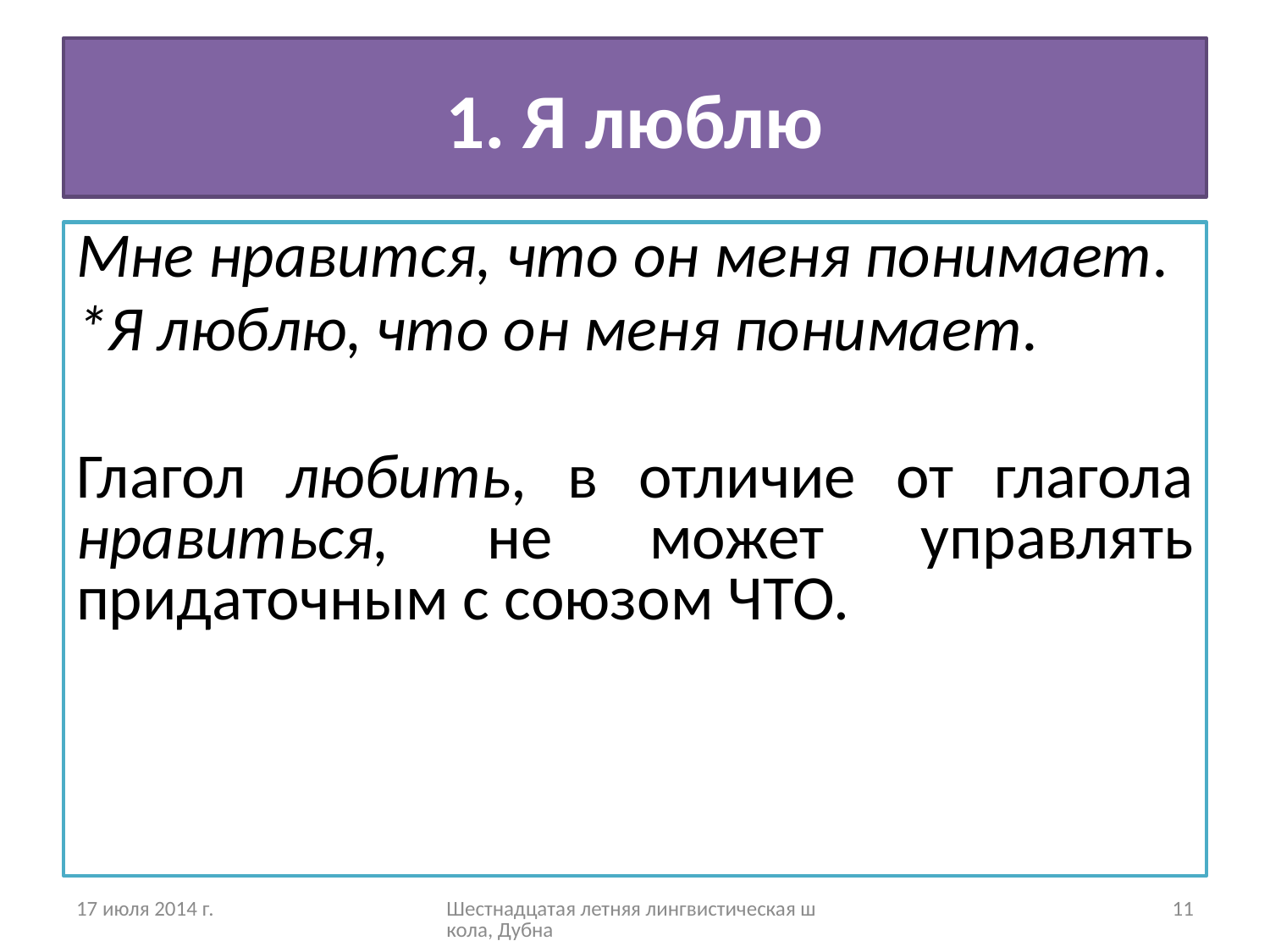

# 1. Я люблю
Мне нравится, что он меня понимает.
*Я люблю, что он меня понимает.

Глагол любить, в отличие от глагола нравиться, не может управлять придаточным с союзом ЧТО.
17 июля 2014 г.
Шестнадцатая летняя лингвистическая школа, Дубна
11